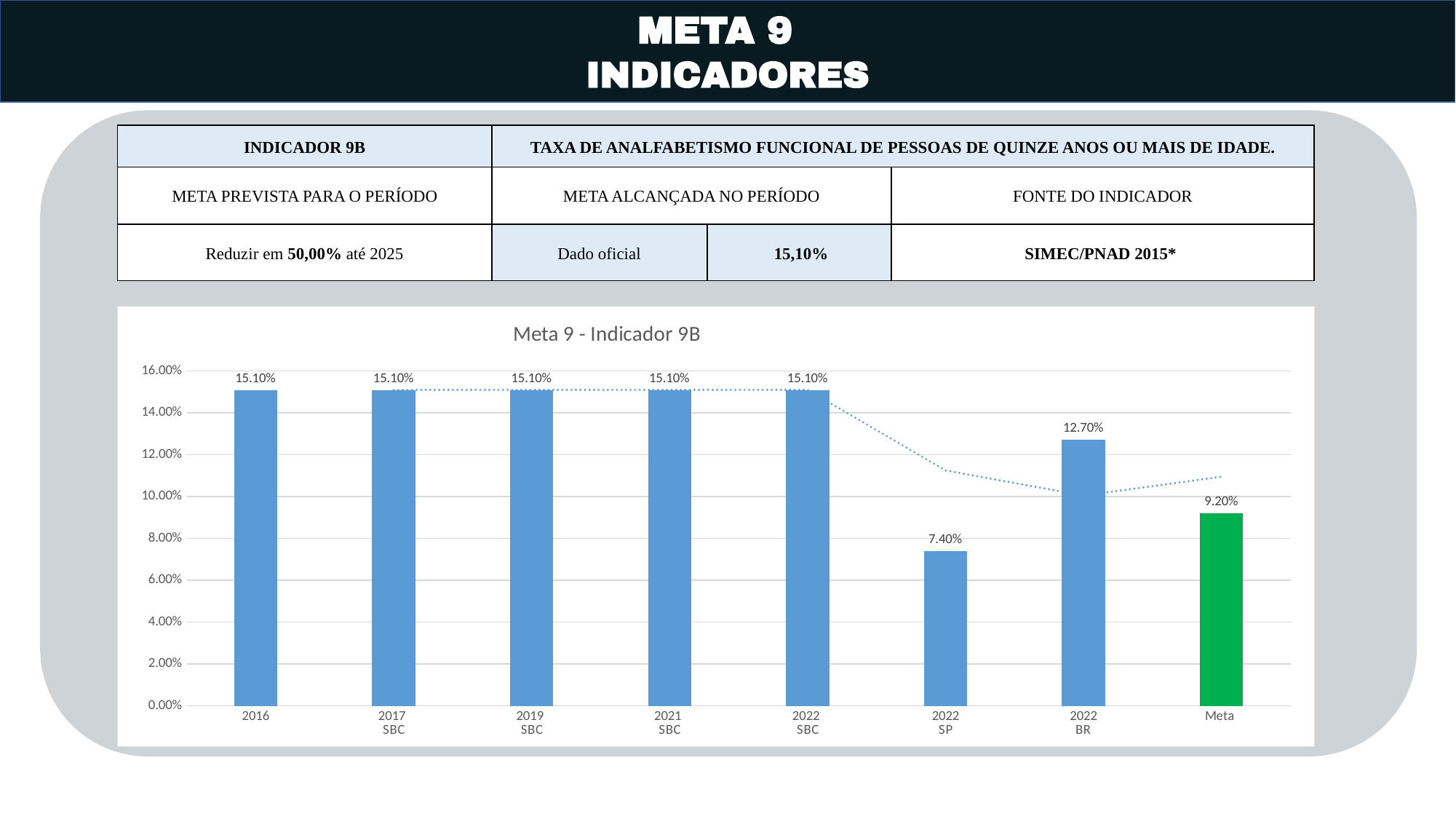

META 9
INDICADORES

| INDICADOR 9B | TAXA DE ANALFABETISMO FUNCIONAL DE PESSOAS DE QUINZE ANOS OU MAIS DE IDADE. |  |  |
| --- | --- | --- | --- |
| META PREVISTA PARA O PERÍODO | META ALCANÇADA NO PERÍODO |  | FONTE DO INDICADOR |
| Reduzir em 50,00% até 2025 | Dado oficial | 15,10% | SIMEC/PNAD 2015\* |

### Chart: Meta 9 - Indicador 9B

| Category |  |
|---|---|
| 2016 | 0.151 |
| 2017
SBC | 0.151 |
| 2019
SBC | 0.151 |
| 2021
SBC | 0.151 |
| 2022
SBC | 0.151 |
| 2022
SP | 0.074 |
| 2022
BR | 0.127 |
| Meta  | 0.092 |